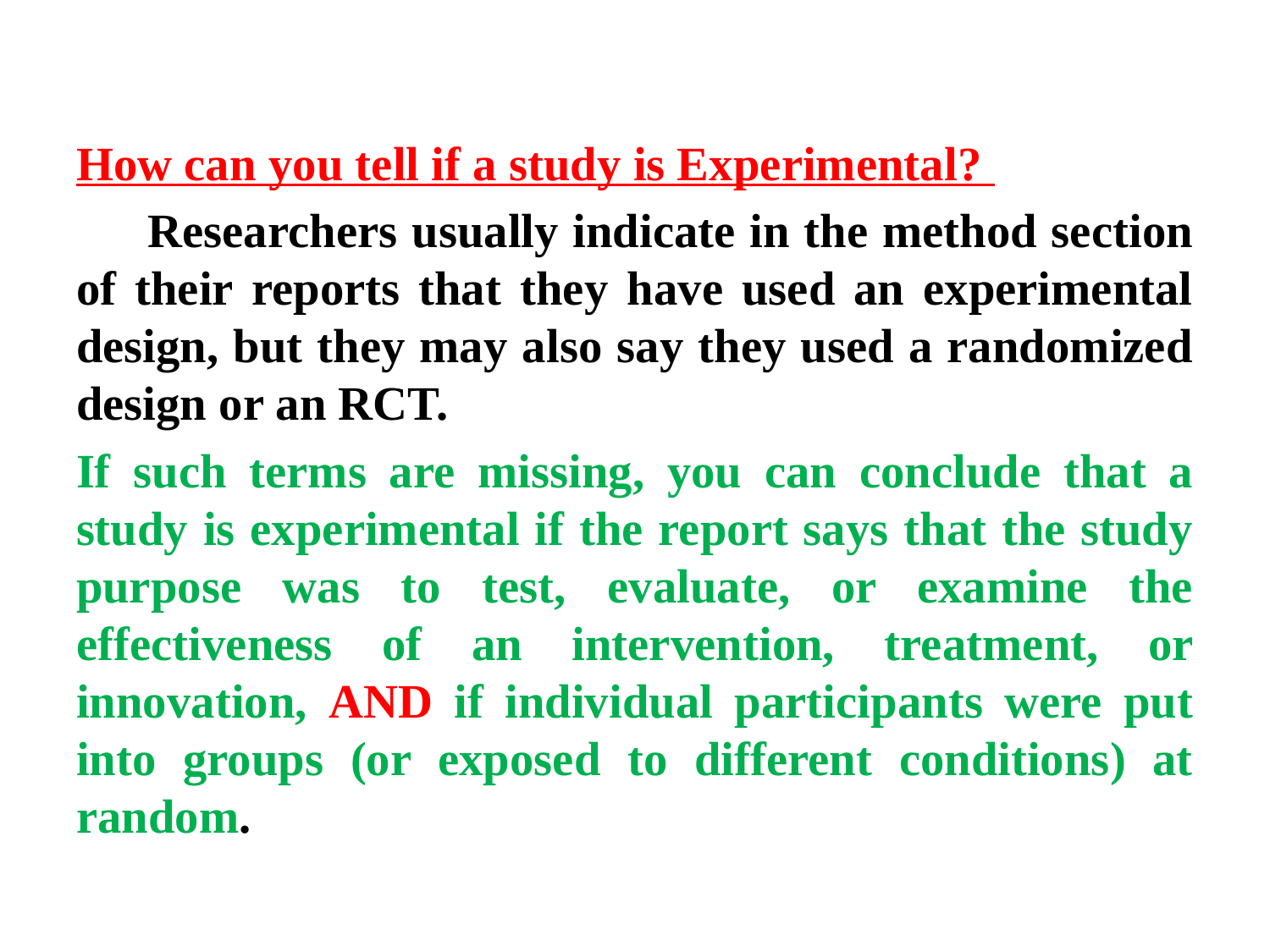

How can you tell if a study is Experimental?
     Researchers usually indicate in the method section of their reports that they have used an experimental design, but they may also say they used a randomized design or an RCT.
If such terms are missing, you can conclude that a study is experimental if the report says that the study purpose was to test, evaluate, or examine the effectiveness of an intervention, treatment, or innovation, AND if individual participants were put into groups (or exposed to different conditions) at random.